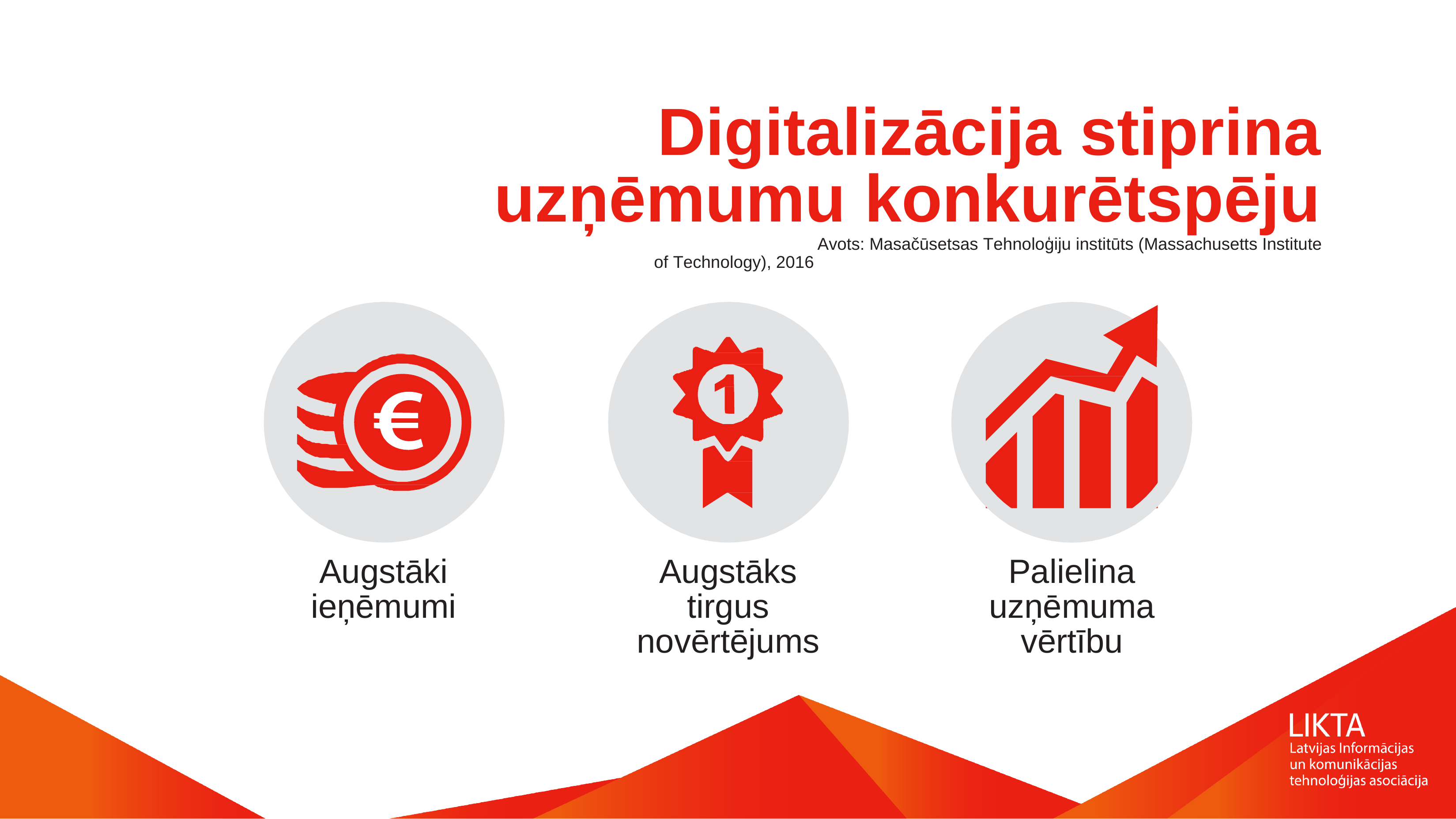

# Digitalizācija stiprina uzņēmumu konkurētspēju
Avots: Masačūsetsas Tehnoloģiju institūts (Massachusetts Institute of Technology), 2016

Augstāki ieņēmumi
Augstāks tirgus novērtējums
Palielina uzņēmuma vērtību